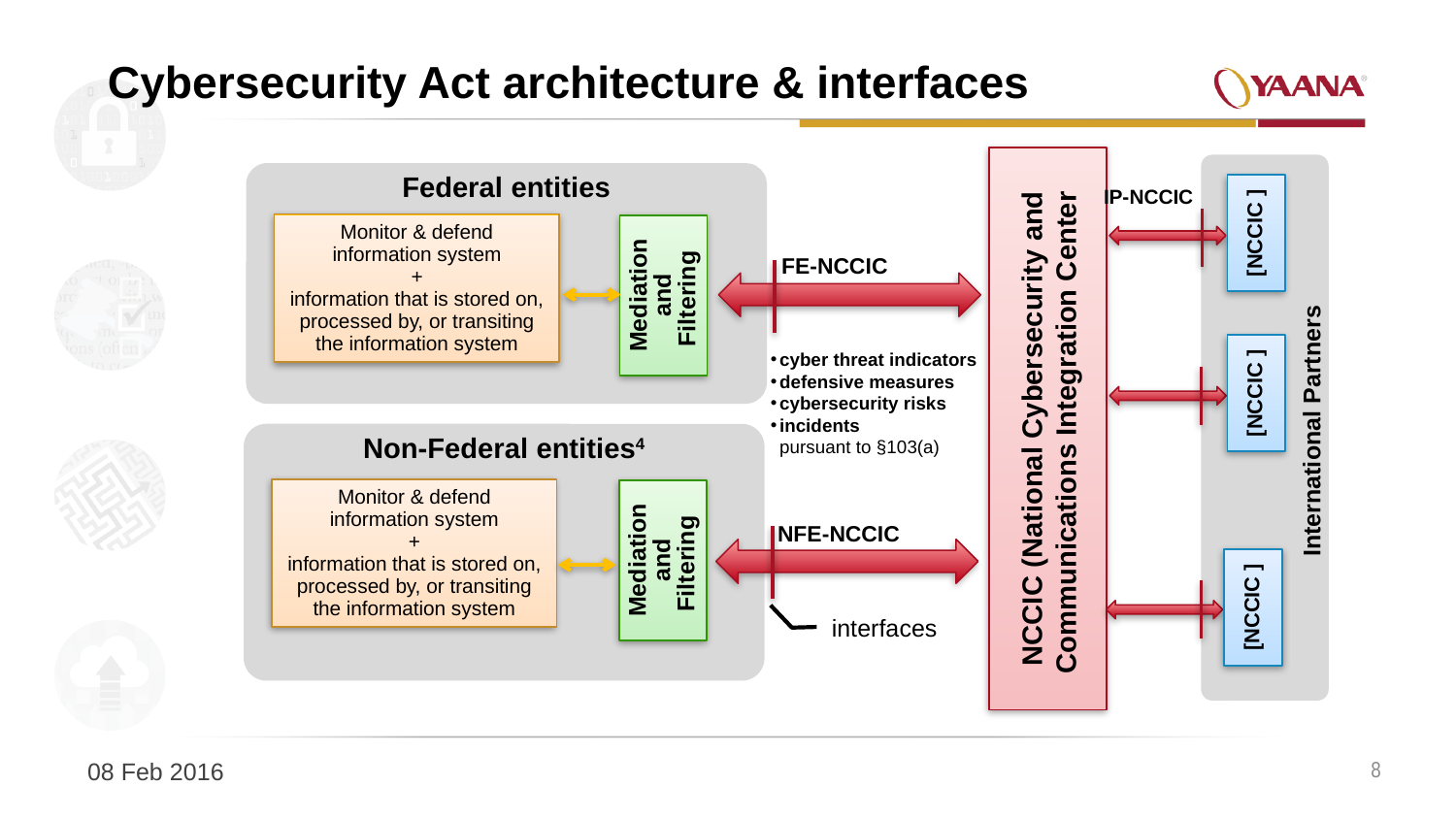

# Cybersecurity Act architecture & interfaces
NCCIC (National Cybersecurity and Communications Integration Center
International Partners
Federal entities
[NCCIC ]
IP-NCCIC
Monitor & defend information system
+
information that is stored on, processed by, or transiting the information system
Mediation and Filtering

FE-NCCIC

[NCCIC ]
cyber threat indicators
defensive measures
cybersecurity risks
incidents
pursuant to §103(a)

Non-Federal entities4
Monitor & defend information system
+
information that is stored on, processed by, or transiting the information system
Mediation and Filtering
NFE-NCCIC

[NCCIC ]

interfaces
8
08 Feb 2016